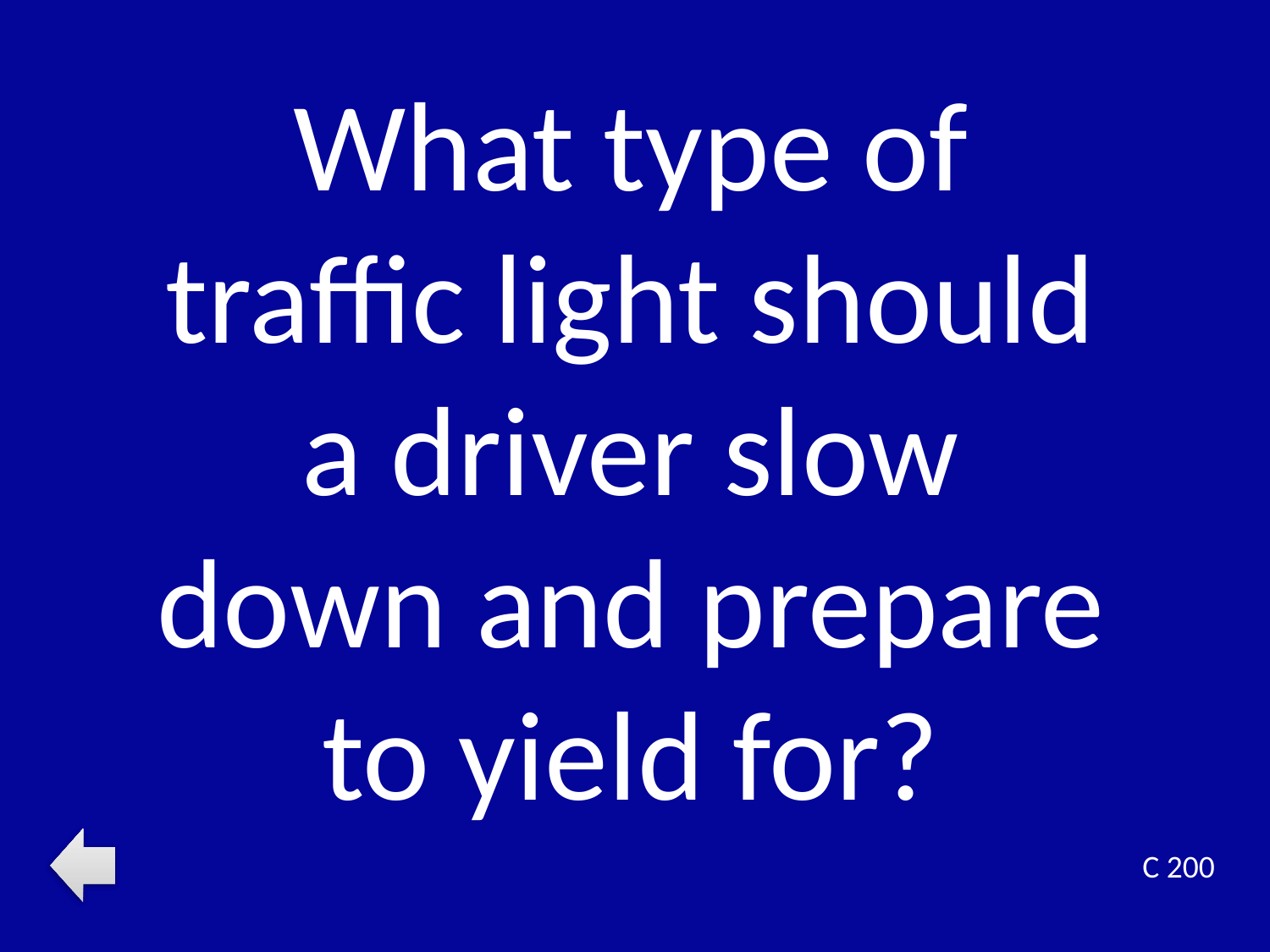

What type of traffic light should a driver slow down and prepare to yield for?

C 200